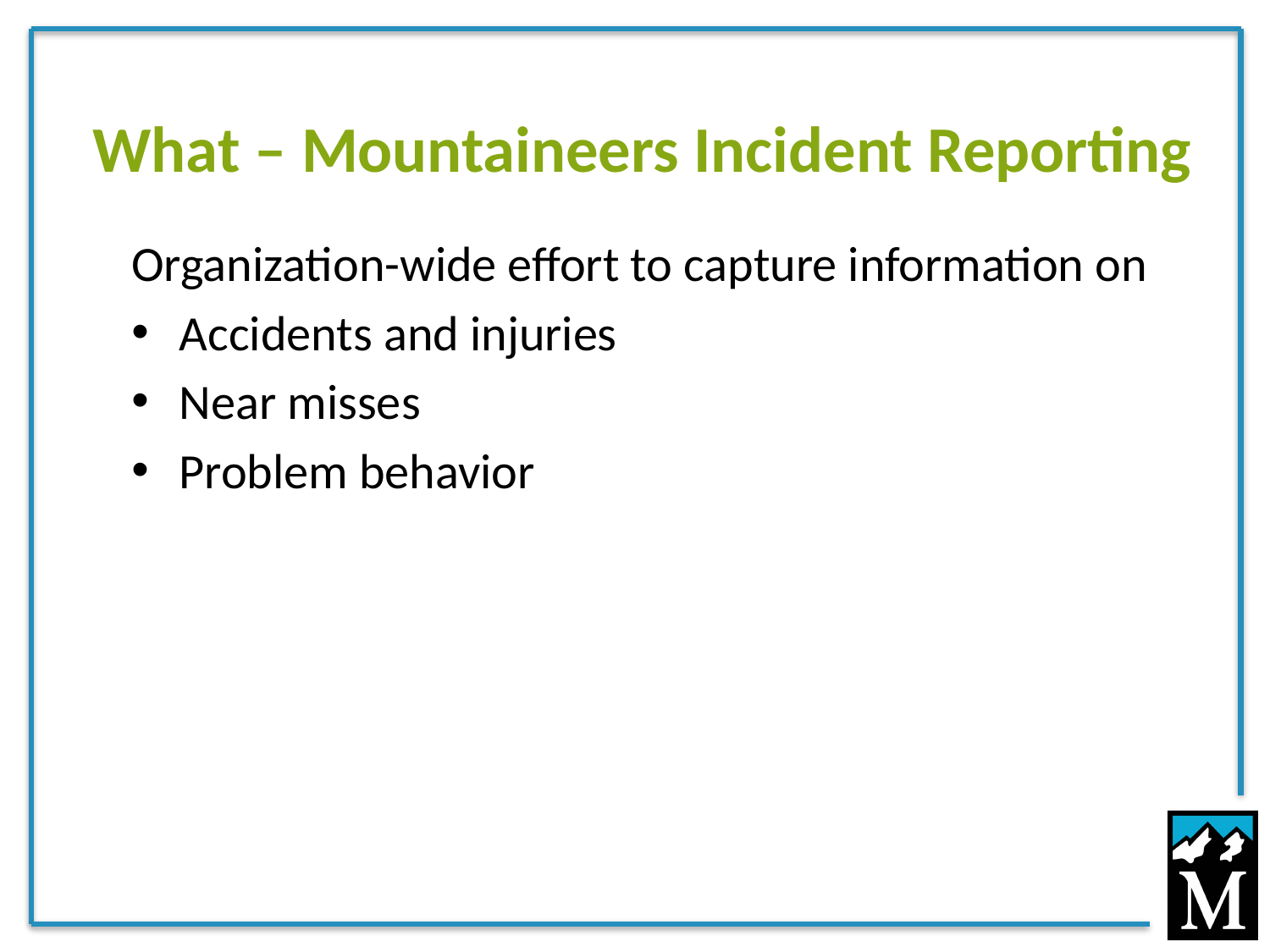

# What – Mountaineers Incident Reporting
Organization-wide effort to capture information on
Accidents and injuries
Near misses
Problem behavior